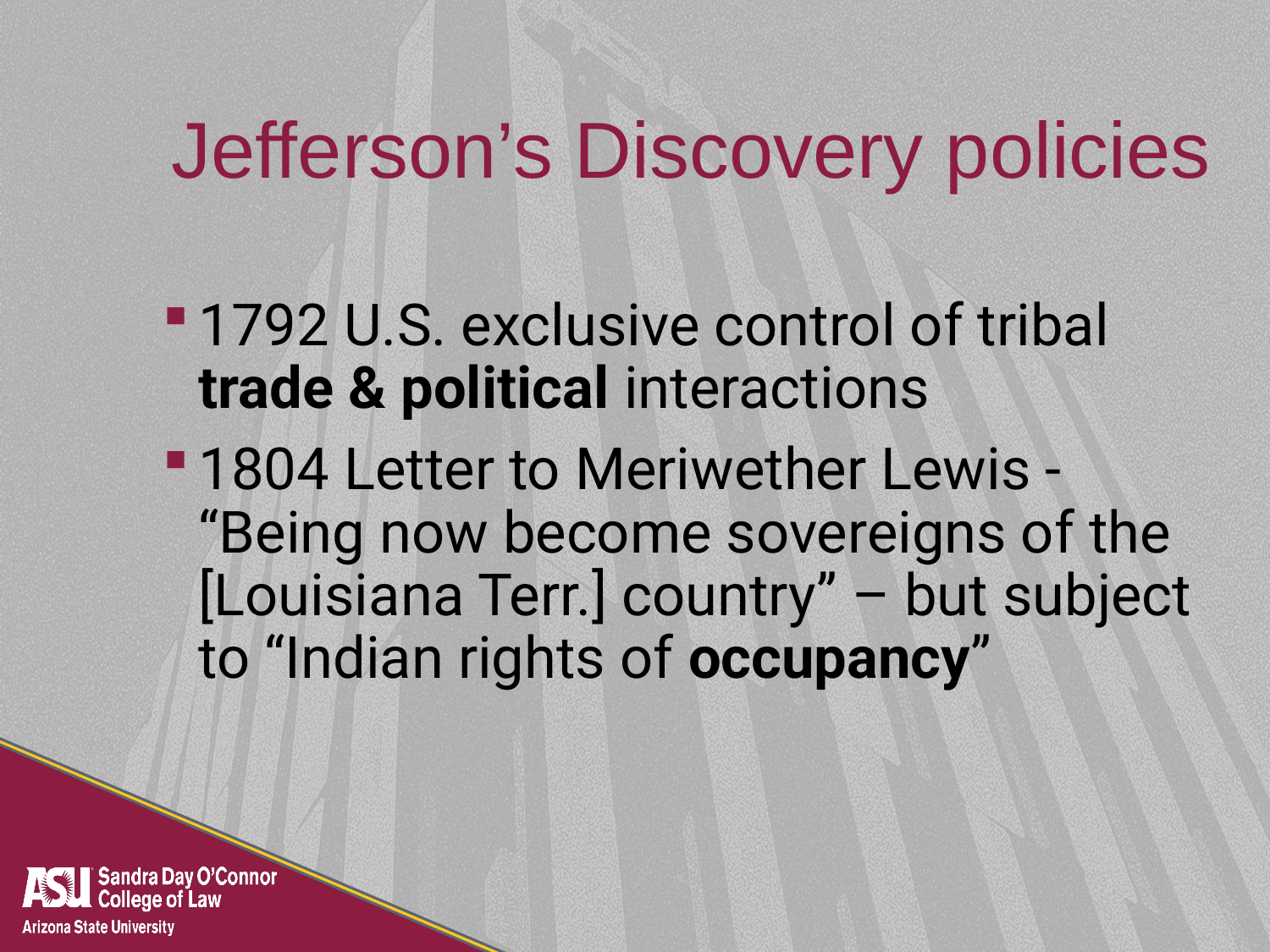

# Jefferson’s Discovery policies

1792 U.S. exclusive control of tribal trade & political interactions
1804 Letter to Meriwether Lewis - “Being now become sovereigns of the [Louisiana Terr.] country” – but subject to “Indian rights of occupancy”